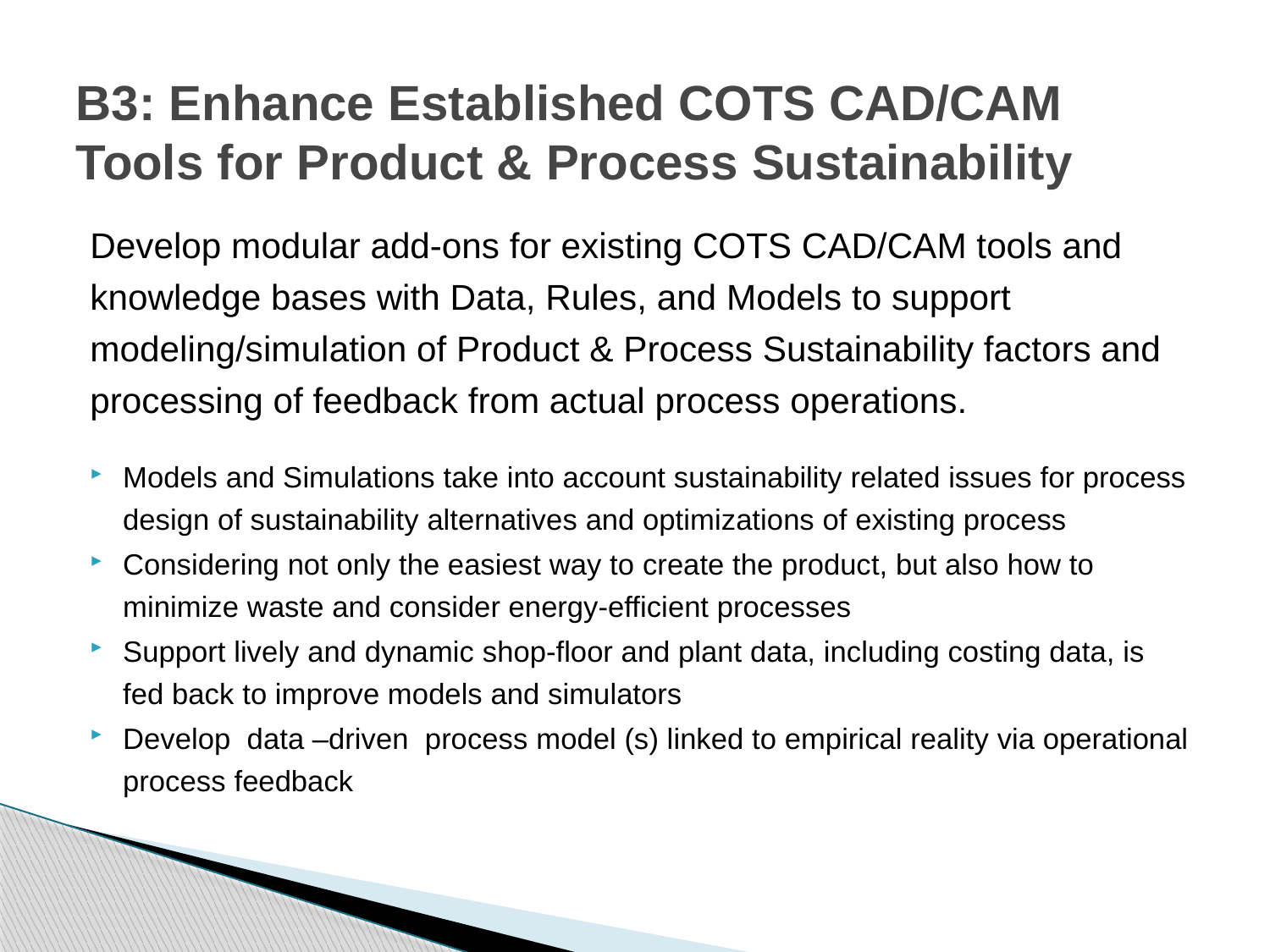

# B3: Enhance Established COTS CAD/CAM Tools for Product & Process Sustainability

Develop modular add-ons for existing COTS CAD/CAM tools and knowledge bases with Data, Rules, and Models to support modeling/simulation of Product & Process Sustainability factors and processing of feedback from actual process operations.

Models and Simulations take into account sustainability related issues for process design of sustainability alternatives and optimizations of existing process
Considering not only the easiest way to create the product, but also how to minimize waste and consider energy-efficient processes
Support lively and dynamic shop-floor and plant data, including costing data, is fed back to improve models and simulators
Develop  data –driven  process model (s) linked to empirical reality via operational process feedback